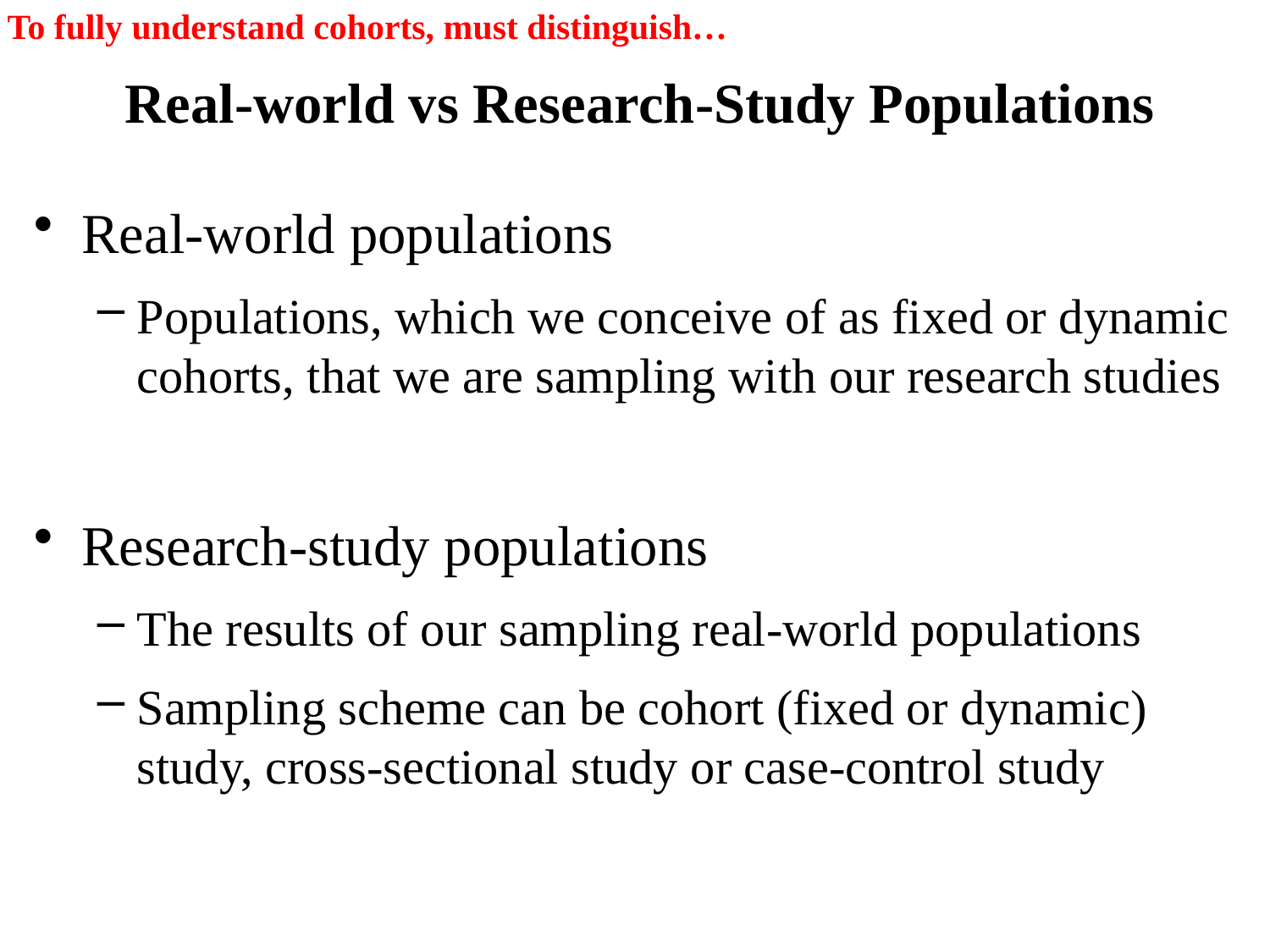

To fully understand cohorts, must distinguish…
# Real-world vs Research-Study Populations
Real-world populations
Populations, which we conceive of as fixed or dynamic cohorts, that we are sampling with our research studies

Research-study populations
The results of our sampling real-world populations
Sampling scheme can be cohort (fixed or dynamic) study, cross-sectional study or case-control study